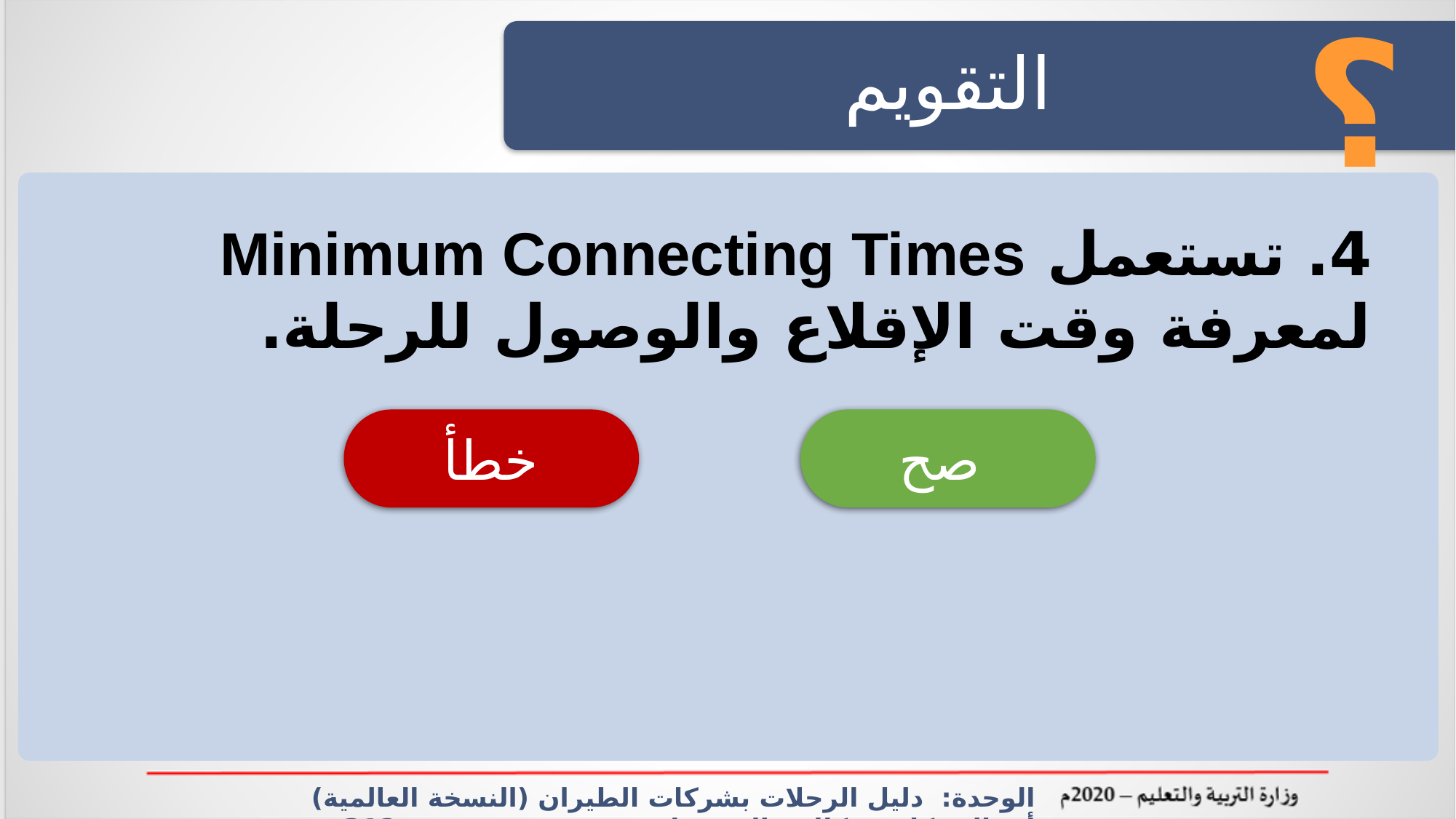

؟

التقويم

4. تستعمل Minimum Connecting Times لمعرفة وقت الإقلاع والوصول للرحلة.
خطأ
صح
الوحدة:  دليل الرحلات بشركات الطيران (النسخة العالمية)                  أعمال مكاتب وكالات السفريات                    سفر 312